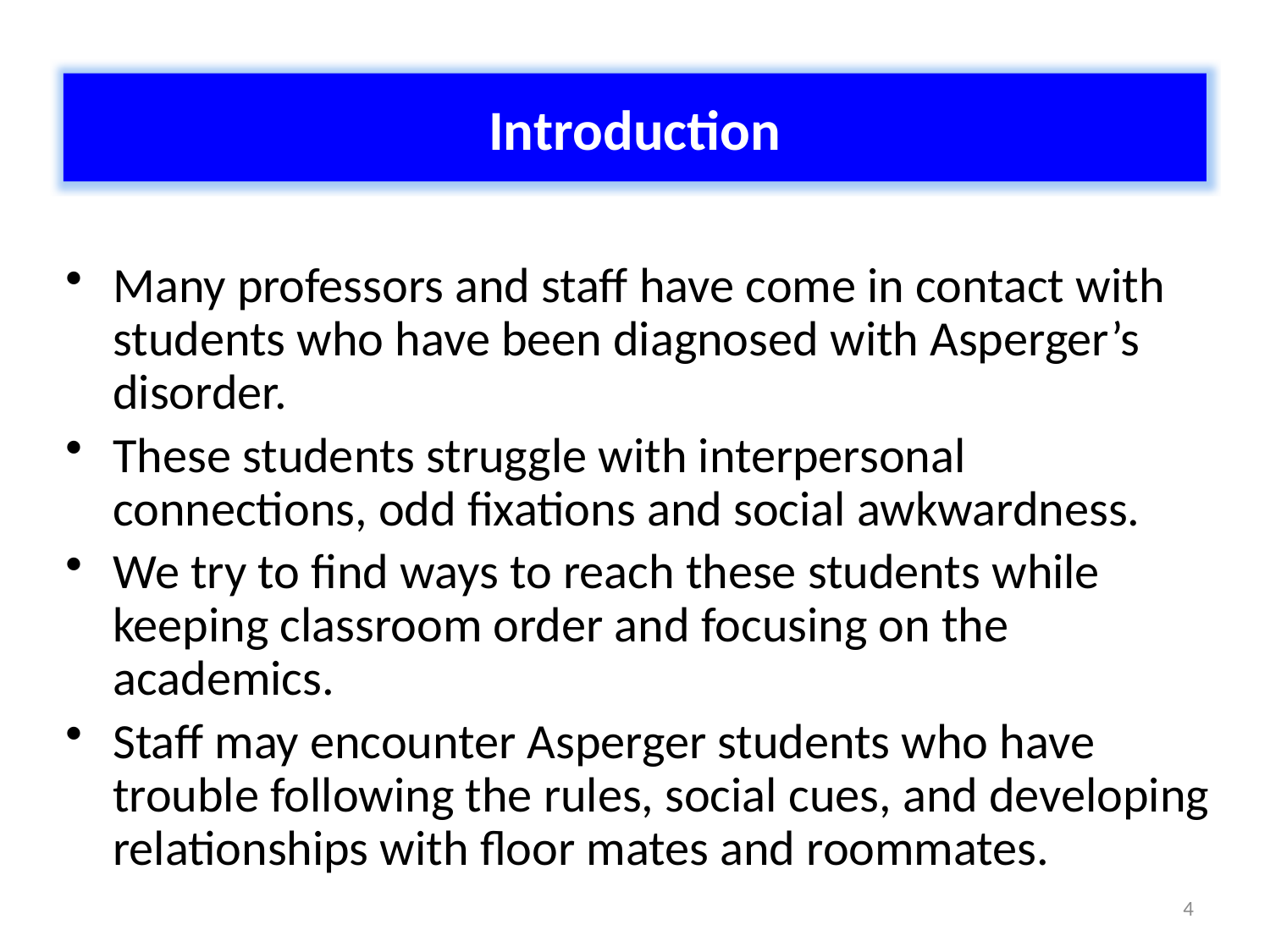

Introduction
Many professors and staff have come in contact with students who have been diagnosed with Asperger’s disorder.
These students struggle with interpersonal connections, odd fixations and social awkwardness.
We try to find ways to reach these students while keeping classroom order and focusing on the academics.
Staff may encounter Asperger students who have trouble following the rules, social cues, and developing relationships with floor mates and roommates.
4